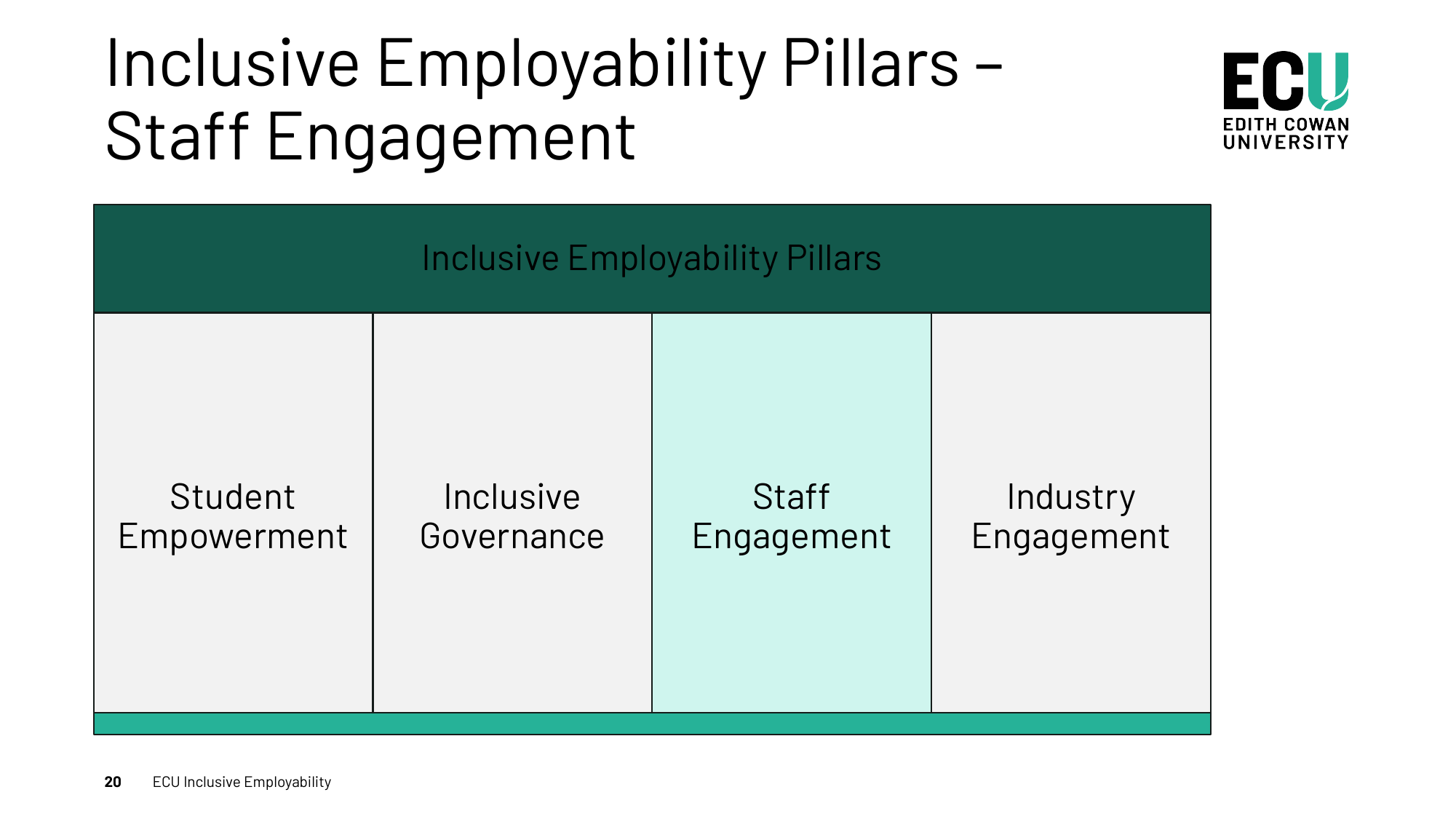

# Inclusive Employability Pillars – Staff Engagement
Inclusive Employability Pillars
Student Empowerment
Inclusive Governance
Staff
Engagement
Industry Engagement
20
ECU Inclusive Employability